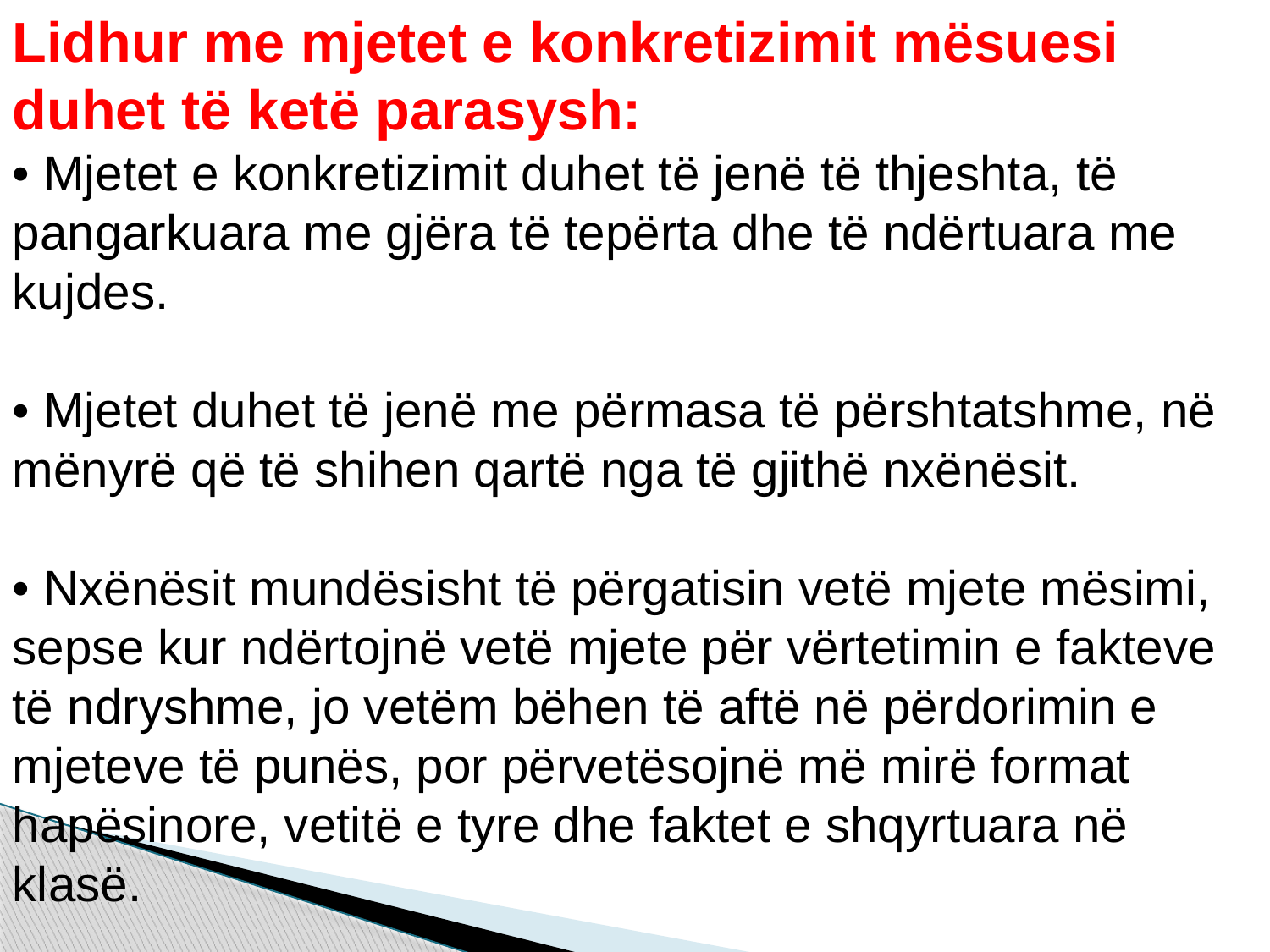

Lidhur me mjetet e konkretizimit mësuesi duhet të ketë parasysh:
• Mjetet e konkretizimit duhet të jenë të thjeshta, të pangarkuara me gjëra të tepërta dhe të ndërtuara me kujdes.

• Mjetet duhet të jenë me përmasa të përshtatshme, në mënyrë që të shihen qartë nga të gjithë nxënësit.

• Nxënësit mundësisht të përgatisin vetë mjete mësimi, sepse kur ndërtojnë vetë mjete për vërtetimin e fakteve të ndryshme, jo vetëm bëhen të aftë në përdorimin e mjeteve të punës, por përvetësojnë më mirë format hapësinore, vetitë e tyre dhe faktet e shqyrtuara në klasë.